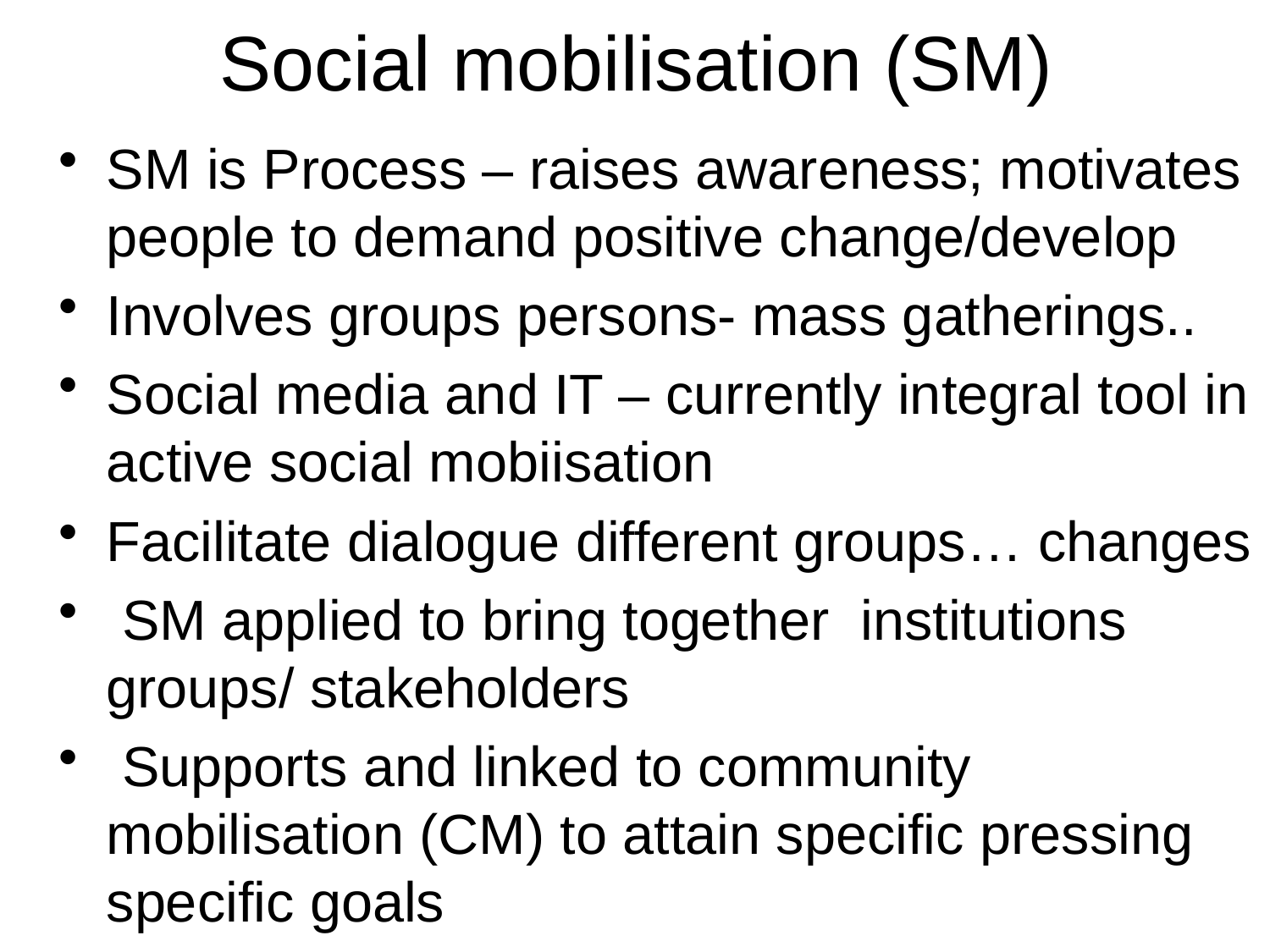

# Social mobilisation (SM)
SM is Process – raises awareness; motivates people to demand positive change/develop
Involves groups persons- mass gatherings..
Social media and IT – currently integral tool in active social mobiisation
Facilitate dialogue different groups… changes
 SM applied to bring together  institutions groups/ stakeholders
 Supports and linked to community mobilisation (CM) to attain specific pressing specific goals